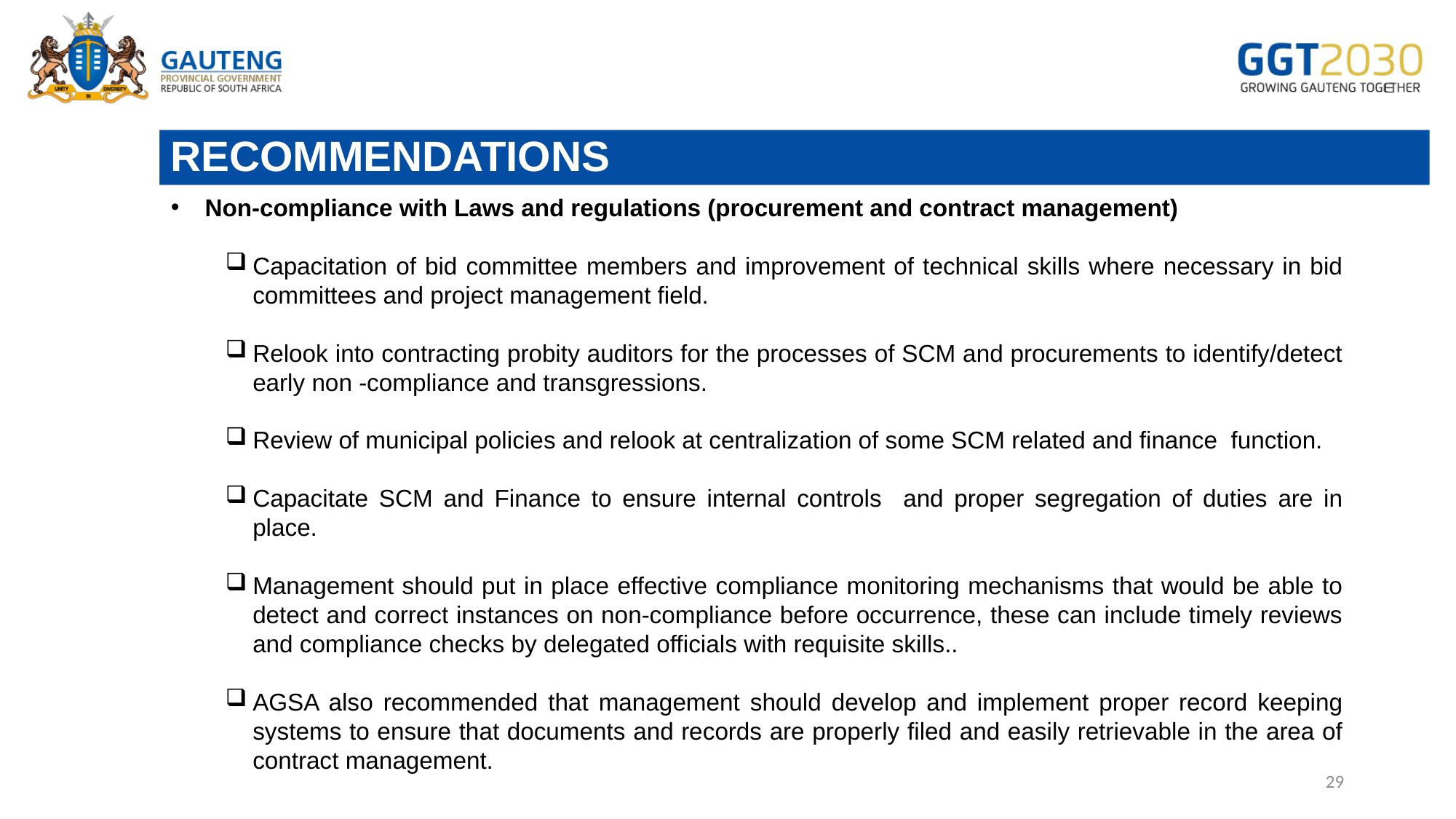

# RECOMMENDATIONS
Non-compliance with Laws and regulations (procurement and contract management)

Capacitation of bid committee members and improvement of technical skills where necessary in bid committees and project management field.

Relook into contracting probity auditors for the processes of SCM and procurements to identify/detect early non -compliance and transgressions.

Review of municipal policies and relook at centralization of some SCM related and finance  function.

Capacitate SCM and Finance to ensure internal controls  and proper segregation of duties are in place.

Management should put in place effective compliance monitoring mechanisms that would be able to detect and correct instances on non-compliance before occurrence, these can include timely reviews and compliance checks by delegated officials with requisite skills..

AGSA also recommended that management should develop and implement proper record keeping systems to ensure that documents and records are properly filed and easily retrievable in the area of contract management.

29